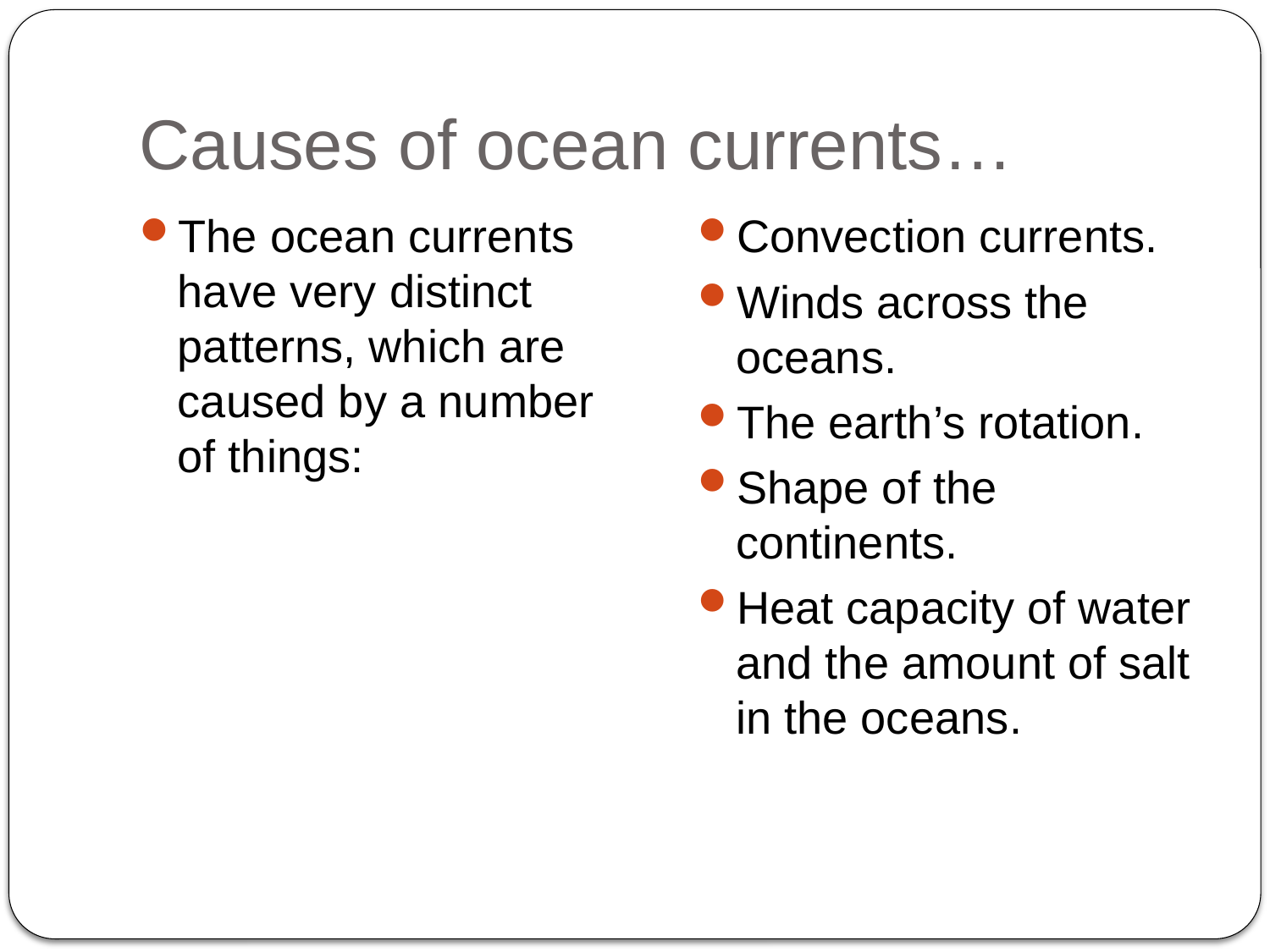

# Causes of ocean currents…
The ocean currents have very distinct patterns, which are caused by a number of things:

Convection currents.
Winds across the oceans.
The earth’s rotation.
Shape of the continents.
Heat capacity of water and the amount of salt in the oceans.